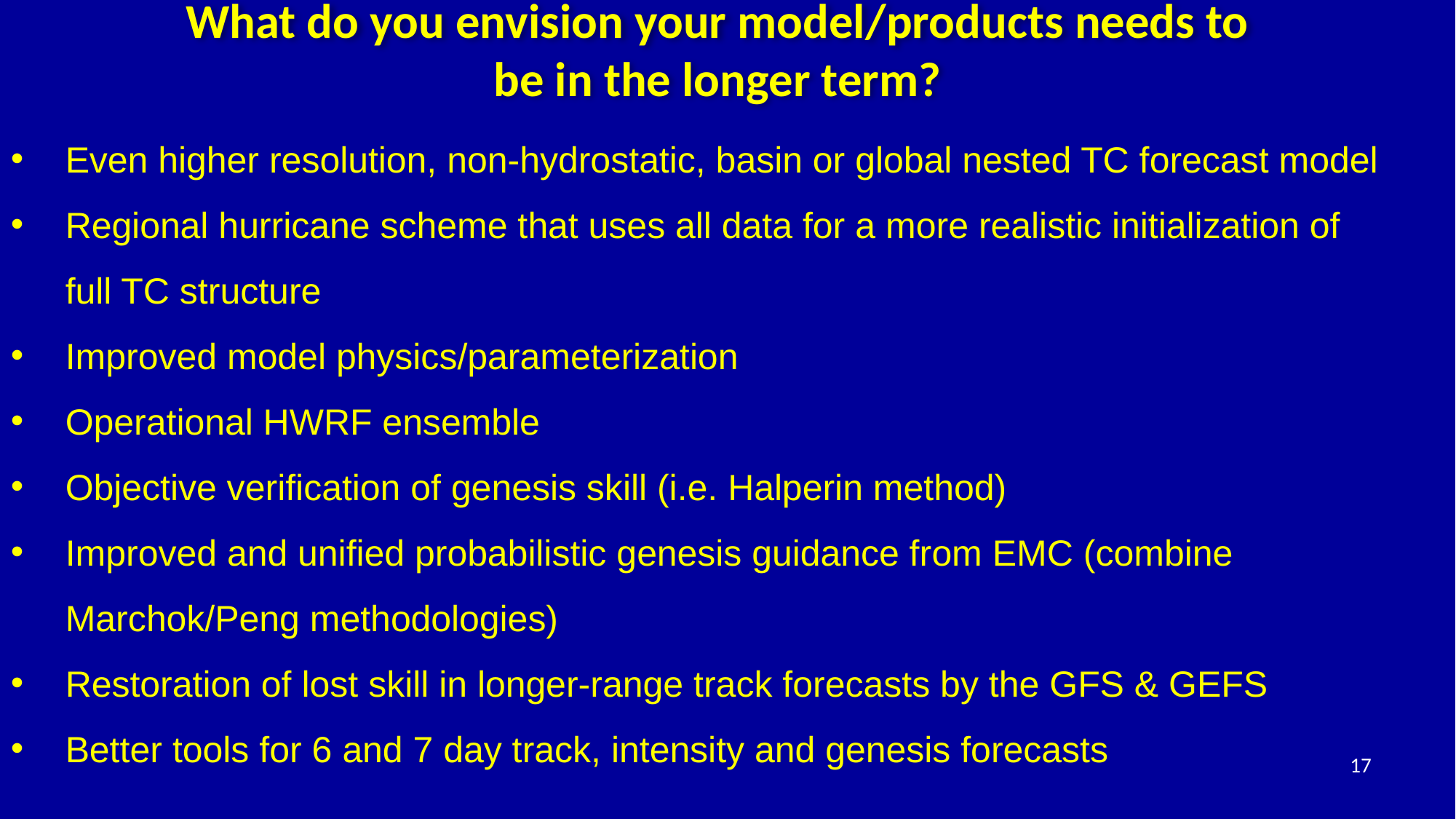

# What do you envision your model/products needs to be in the longer term?
Even higher resolution, non-hydrostatic, basin or global nested TC forecast model
Regional hurricane scheme that uses all data for a more realistic initialization of full TC structure
Improved model physics/parameterization
Operational HWRF ensemble
Objective verification of genesis skill (i.e. Halperin method)
Improved and unified probabilistic genesis guidance from EMC (combine Marchok/Peng methodologies)
Restoration of lost skill in longer-range track forecasts by the GFS & GEFS
Better tools for 6 and 7 day track, intensity and genesis forecasts

17